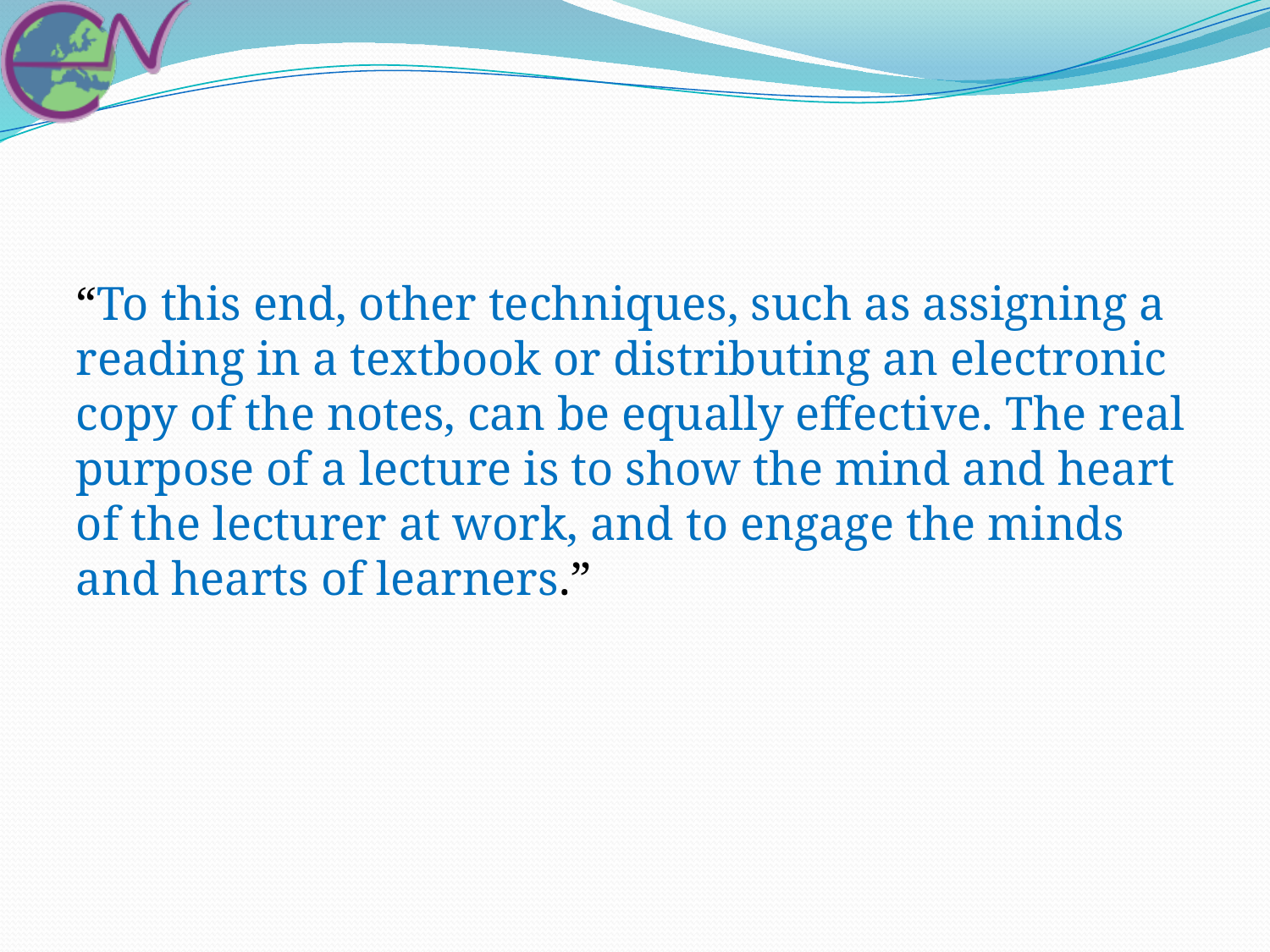

#
“To this end, other techniques, such as assigning a reading in a textbook or distributing an electronic copy of the notes, can be equally effective. The real purpose of a lecture is to show the mind and heart of the lecturer at work, and to engage the minds and hearts of learners.”